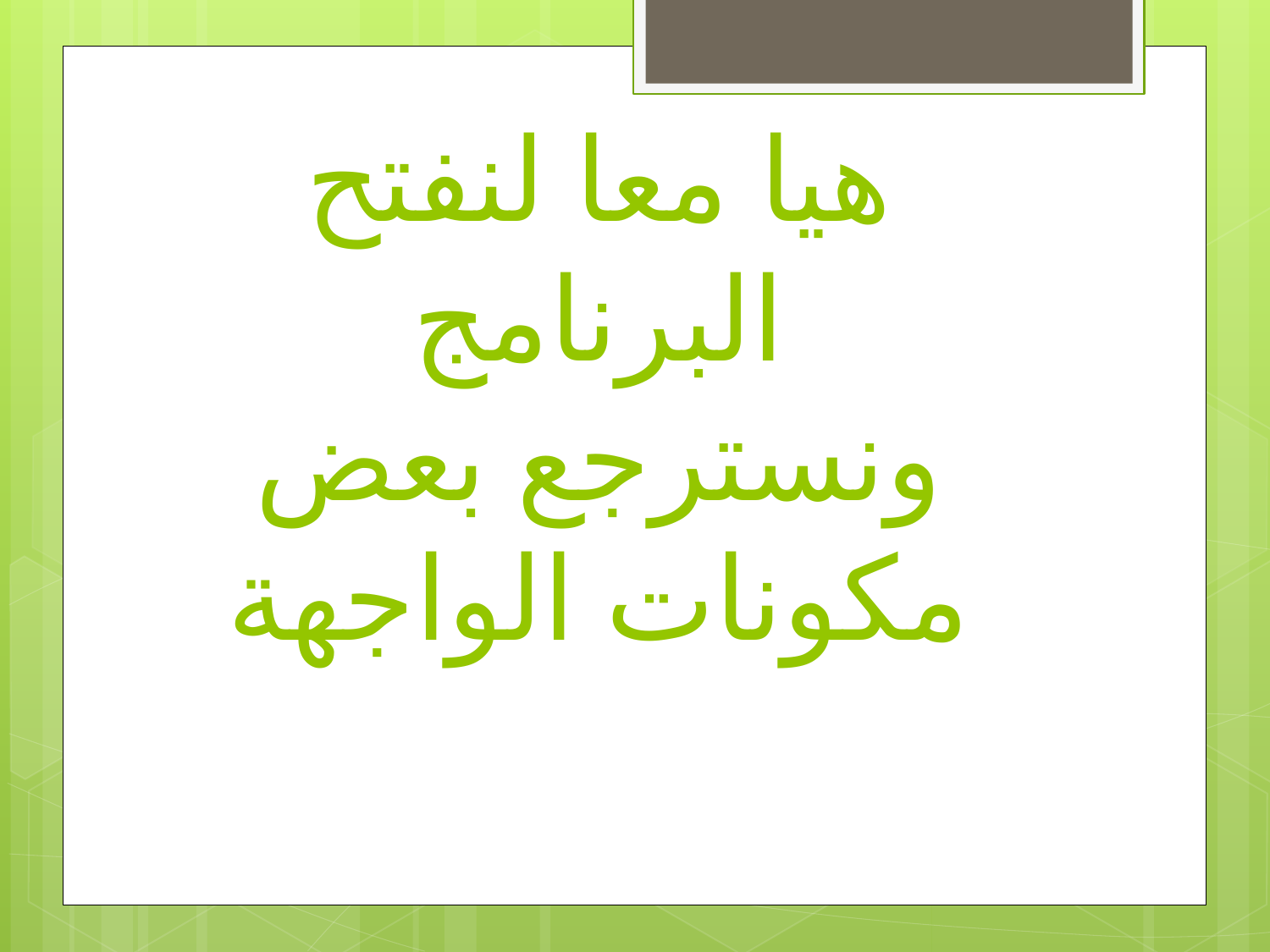

# هيا معا لنفتح البرنامج ونسترجع بعض مكونات الواجهة